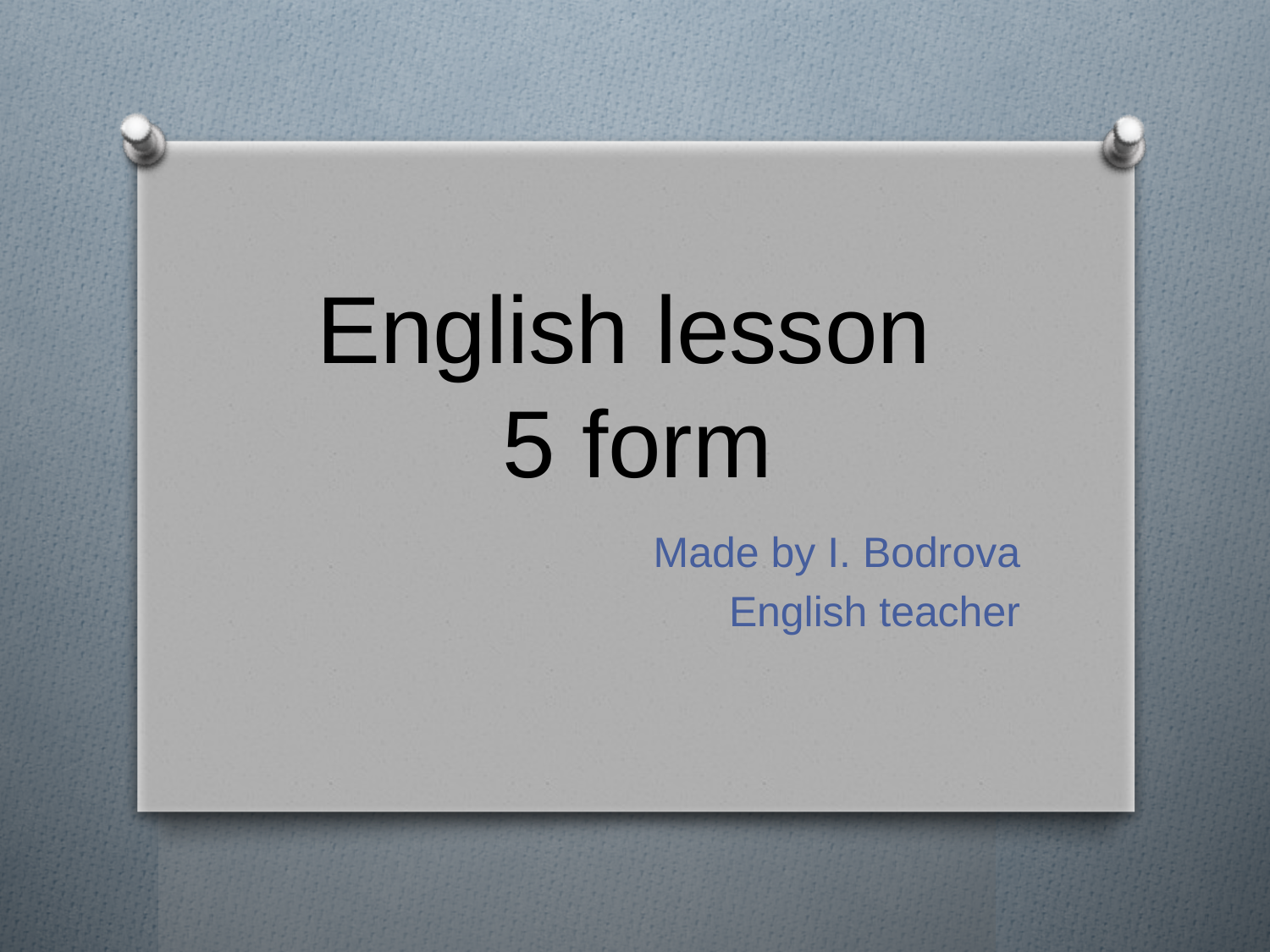

# English lesson 5 form
Made by I. Bodrova
English teacher